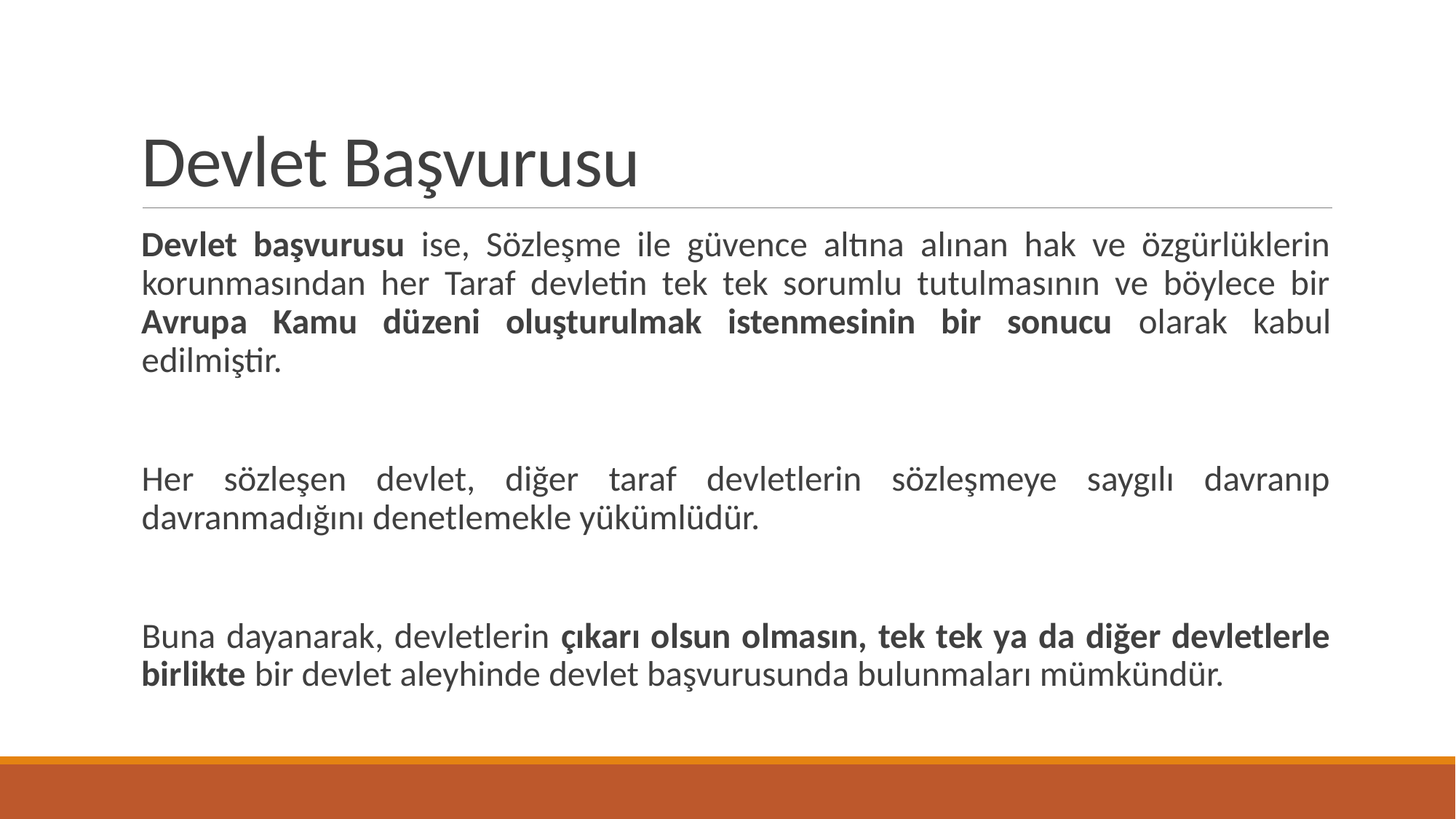

# Devlet Başvurusu
Devlet başvurusu ise, Sözleşme ile güvence altına alınan hak ve özgürlüklerin korunmasından her Taraf devletin tek tek sorumlu tutulmasının ve böylece bir Avrupa Kamu düzeni oluşturulmak istenmesinin bir sonucu olarak kabul edilmiştir.

Her sözleşen devlet, diğer taraf devletlerin sözleşmeye saygılı davranıp davranmadığını denetlemekle yükümlüdür.

Buna dayanarak, devletlerin çıkarı olsun olmasın, tek tek ya da diğer devletlerle birlikte bir devlet aleyhinde devlet başvurusunda bulunmaları mümkündür.